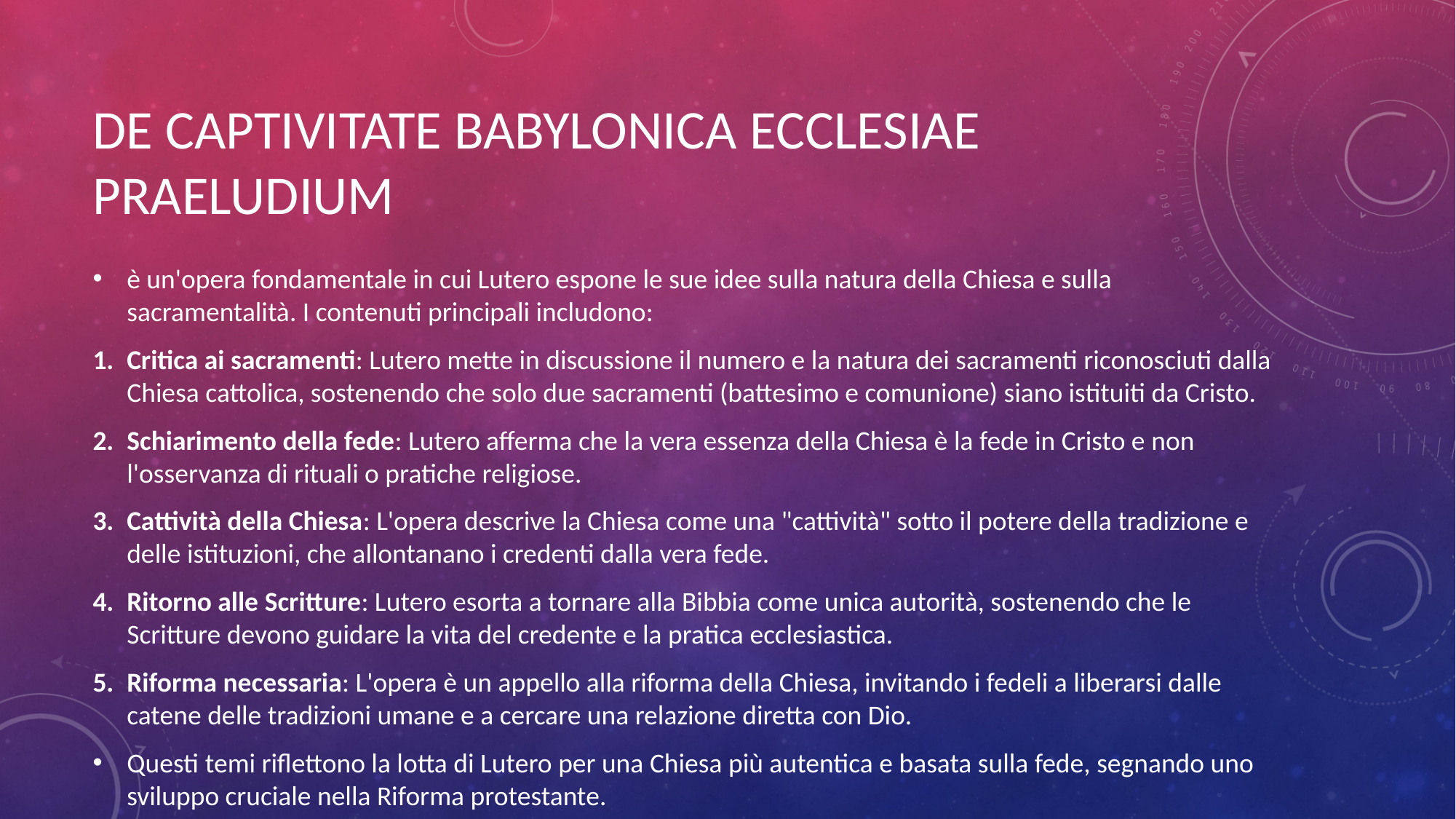

# De captivitate babylonica ecclesiae praeludium
è un'opera fondamentale in cui Lutero espone le sue idee sulla natura della Chiesa e sulla sacramentalità. I contenuti principali includono:
Critica ai sacramenti: Lutero mette in discussione il numero e la natura dei sacramenti riconosciuti dalla Chiesa cattolica, sostenendo che solo due sacramenti (battesimo e comunione) siano istituiti da Cristo.
Schiarimento della fede: Lutero afferma che la vera essenza della Chiesa è la fede in Cristo e non l'osservanza di rituali o pratiche religiose.
Cattività della Chiesa: L'opera descrive la Chiesa come una "cattività" sotto il potere della tradizione e delle istituzioni, che allontanano i credenti dalla vera fede.
Ritorno alle Scritture: Lutero esorta a tornare alla Bibbia come unica autorità, sostenendo che le Scritture devono guidare la vita del credente e la pratica ecclesiastica.
Riforma necessaria: L'opera è un appello alla riforma della Chiesa, invitando i fedeli a liberarsi dalle catene delle tradizioni umane e a cercare una relazione diretta con Dio.
Questi temi riflettono la lotta di Lutero per una Chiesa più autentica e basata sulla fede, segnando uno sviluppo cruciale nella Riforma protestante.